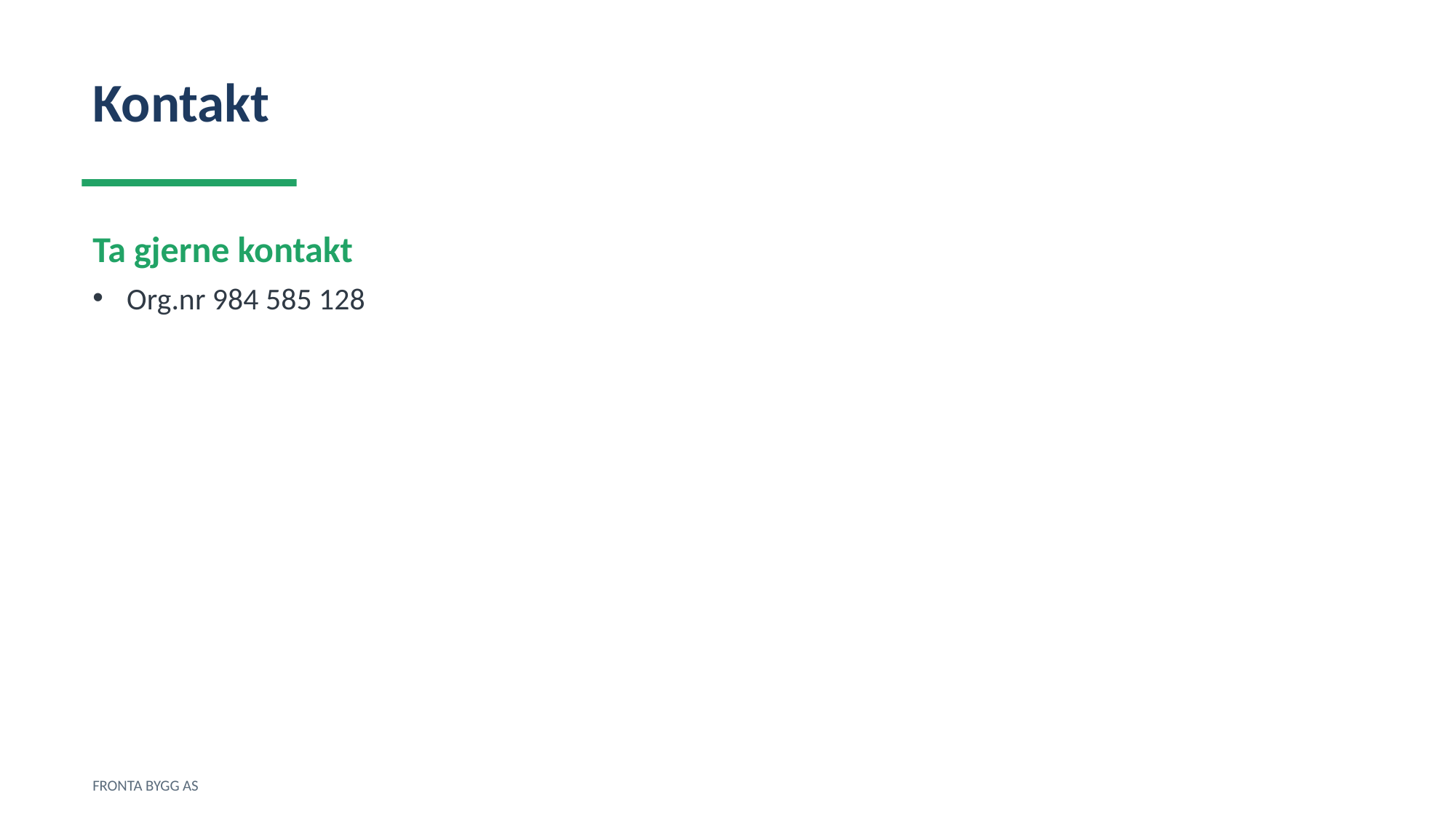

Kontakt

Ta gjerne kontakt
Org.nr 984 585 128
FRONTA BYGG AS